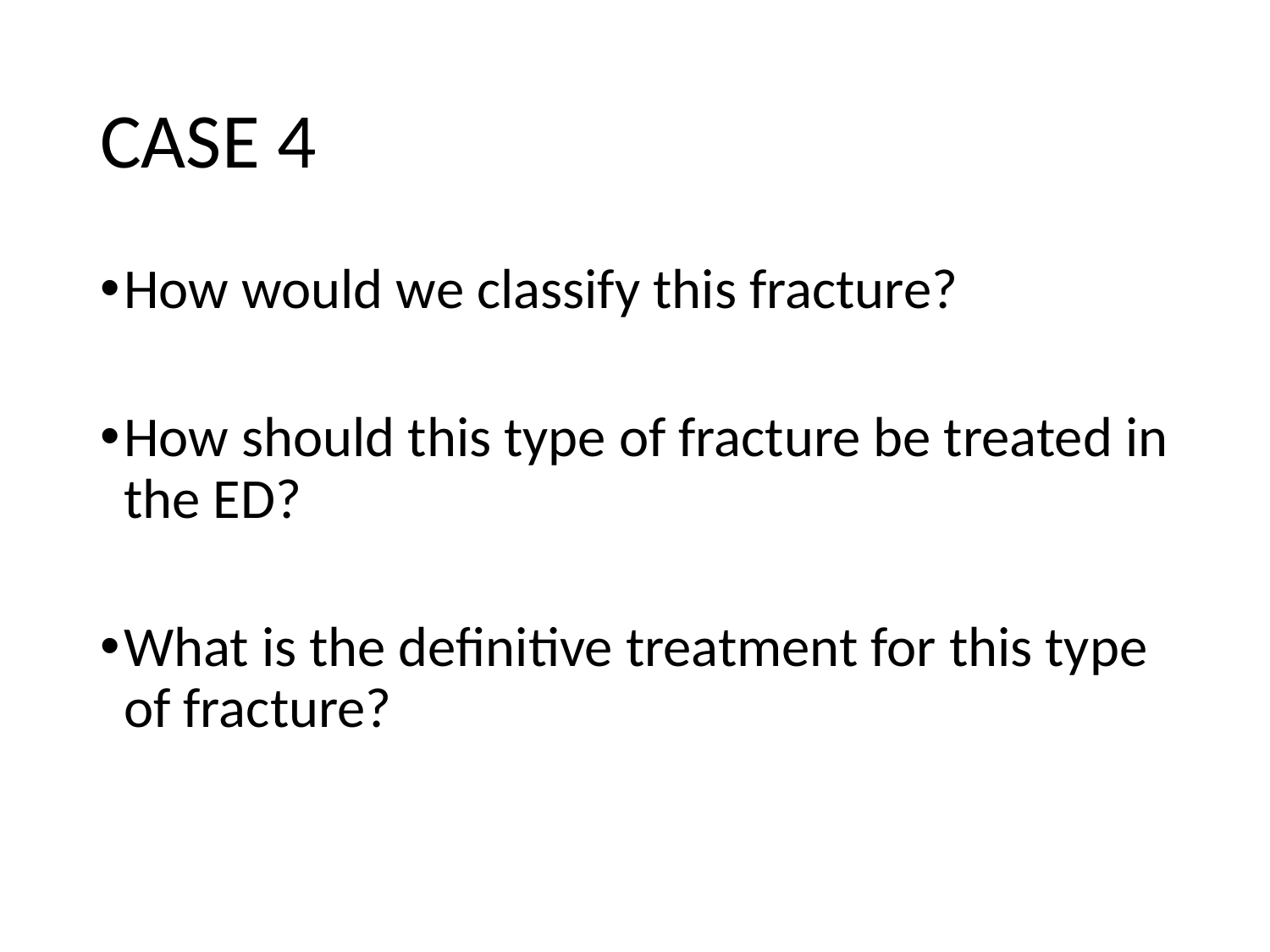

# CASE 4
How would we classify this fracture?

How should this type of fracture be treated in the ED?

What is the definitive treatment for this type of fracture?